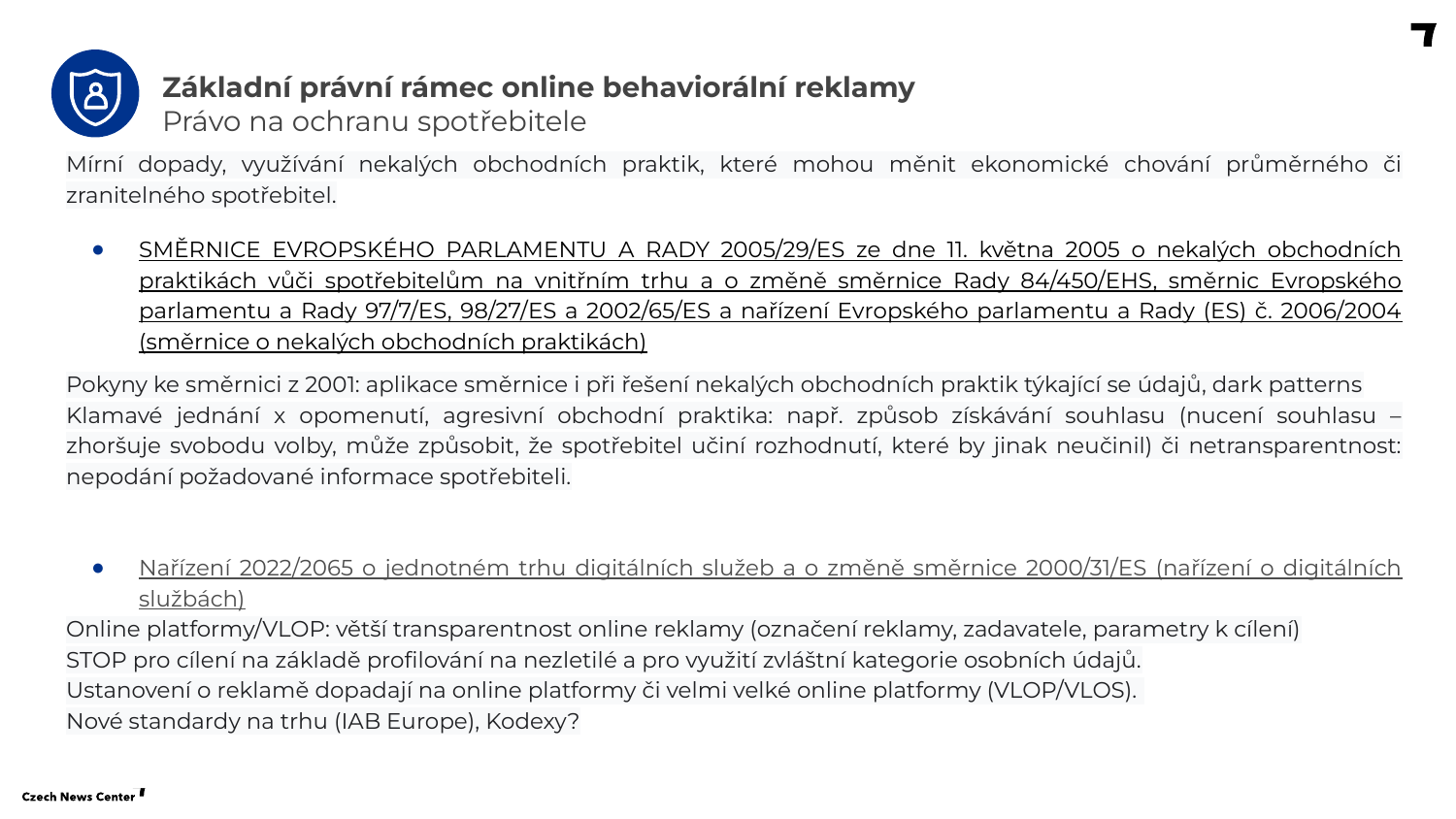

Základní právní rámec online behaviorální reklamy
Právo na ochranu spotřebitele

Mírní dopady, využívání nekalých obchodních praktik, které mohou měnit ekonomické chování průměrného či zranitelného spotřebitel.
SMĚRNICE EVROPSKÉHO PARLAMENTU A RADY 2005/29/ES ze dne 11. května 2005 o nekalých obchodních praktikách vůči spotřebitelům na vnitřním trhu a o změně směrnice Rady 84/450/EHS, směrnic Evropského parlamentu a Rady 97/7/ES, 98/27/ES a 2002/65/ES a nařízení Evropského parlamentu a Rady (ES) č. 2006/2004 (směrnice o nekalých obchodních praktikách)
Pokyny ke směrnici z 2001: aplikace směrnice i při řešení nekalých obchodních praktik týkající se údajů, dark patterns
Klamavé jednání x opomenutí, agresivní obchodní praktika: např. způsob získávání souhlasu (nucení souhlasu – zhoršuje svobodu volby, může způsobit, že spotřebitel učiní rozhodnutí, které by jinak neučinil) či netransparentnost: nepodání požadované informace spotřebiteli.

Nařízení 2022/2065 o jednotném trhu digitálních služeb a o změně směrnice 2000/31/ES (nařízení o digitálních službách)
Online platformy/VLOP: větší transparentnost online reklamy (označení reklamy, zadavatele, parametry k cílení)
STOP pro cílení na základě profilování na nezletilé a pro využití zvláštní kategorie osobních údajů.
Ustanovení o reklamě dopadají na online platformy či velmi velké online platformy (VLOP/VLOS).
Nové standardy na trhu (IAB Europe), Kodexy?